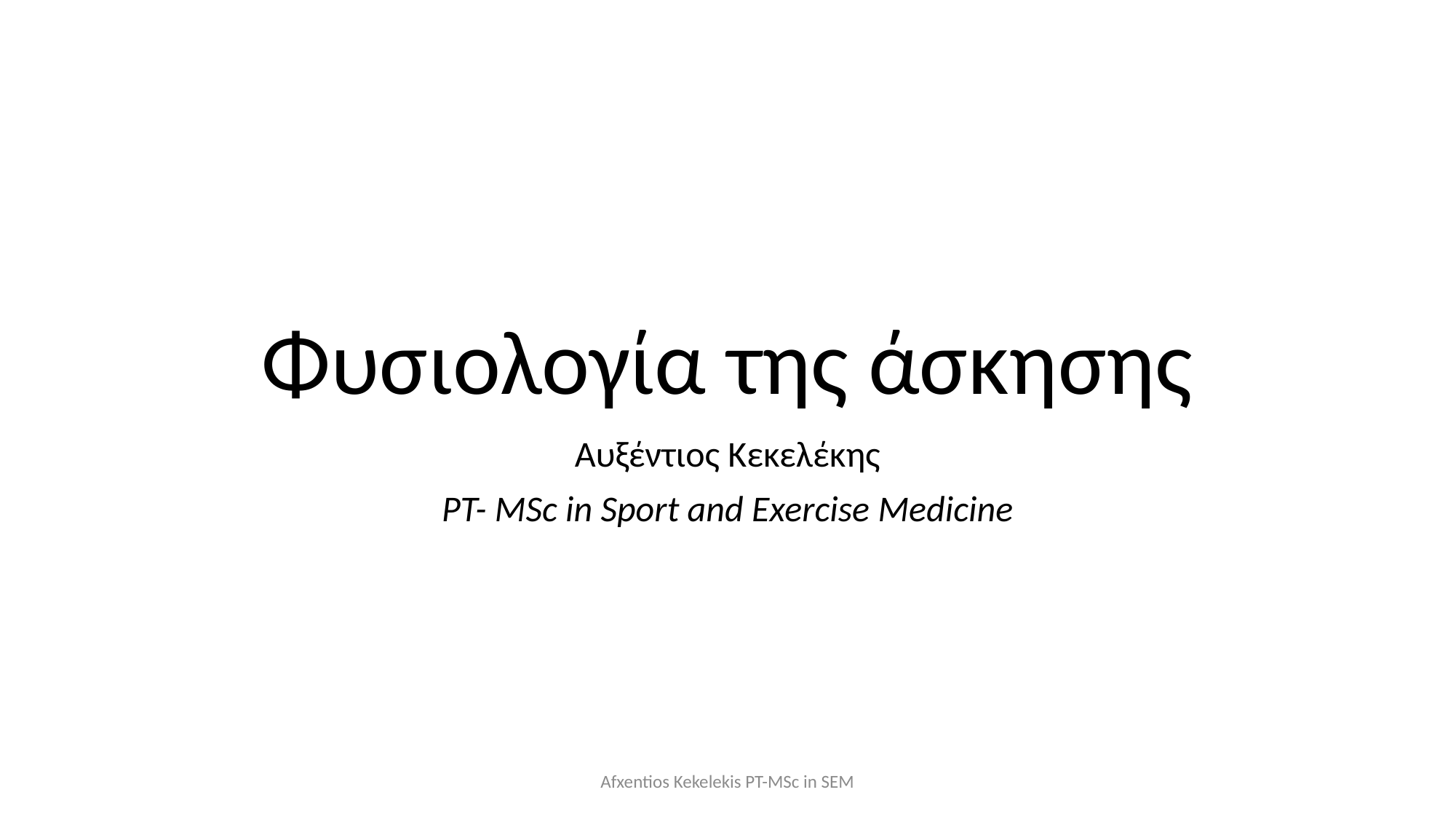

# Φυσιολογία της άσκησης
Αυξέντιος Κεκελέκης
PT- MSc in Sport and Exercise Medicine
Afxentios Kekelekis PT-MSc in SEM